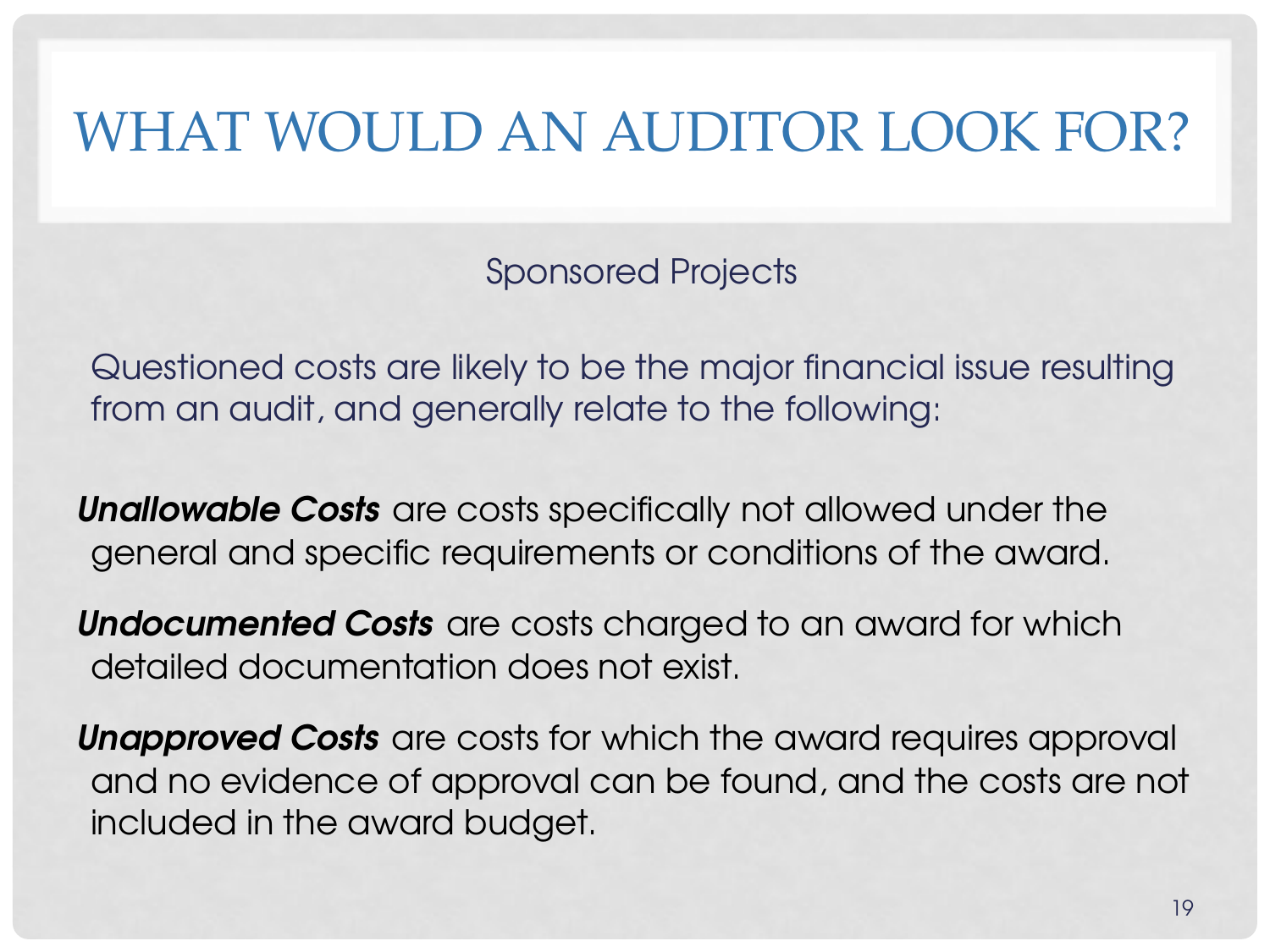

# What would An Auditor Look For?
Sponsored Projects

Questioned costs are likely to be the major financial issue resulting from an audit, and generally relate to the following:

Unallowable Costs are costs specifically not allowed under the general and specific requirements or conditions of the award.
Undocumented Costs are costs charged to an award for which detailed documentation does not exist.
Unapproved Costs are costs for which the award requires approval and no evidence of approval can be found, and the costs are not included in the award budget.

19